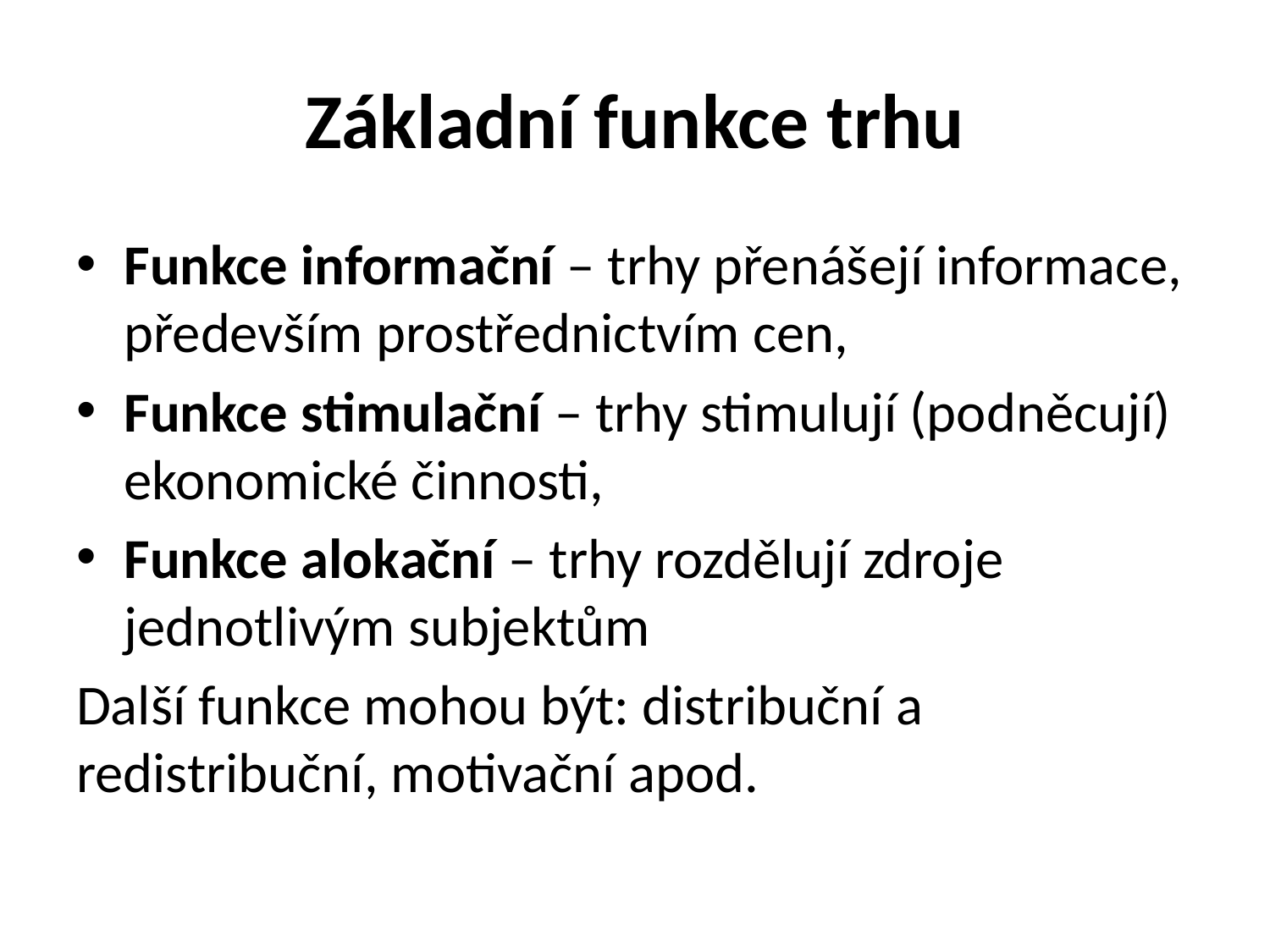

# Základní funkce trhu
Funkce informační – trhy přenášejí informace, především prostřednictvím cen,
Funkce stimulační – trhy stimulují (podněcují) ekonomické činnosti,
Funkce alokační – trhy rozdělují zdroje jednotlivým subjektům
Další funkce mohou být: distribuční a redistribuční, motivační apod.